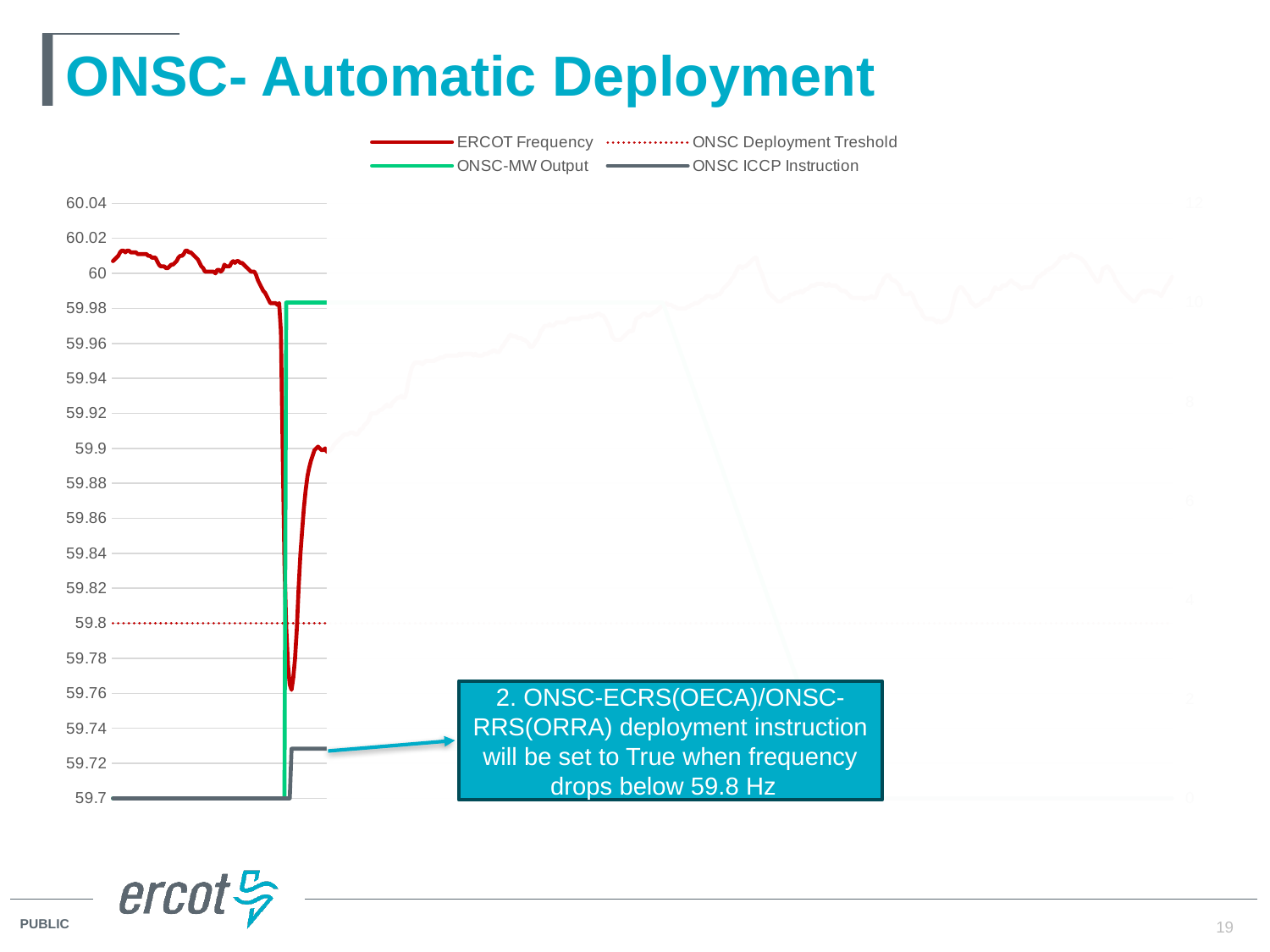

# ONSC- Automatic Deployment

### Chart

| Category | ERCOT Frequency  | ONSC Deployment Treshold | ONSC-MW Output | ONSC ICCP Instruction |
|---|---|---|---|---|
2. ONSC-ECRS(OECA)/ONSC-RRS(ORRA) deployment instruction will be set to True when frequency drops below 59.8 Hz
19